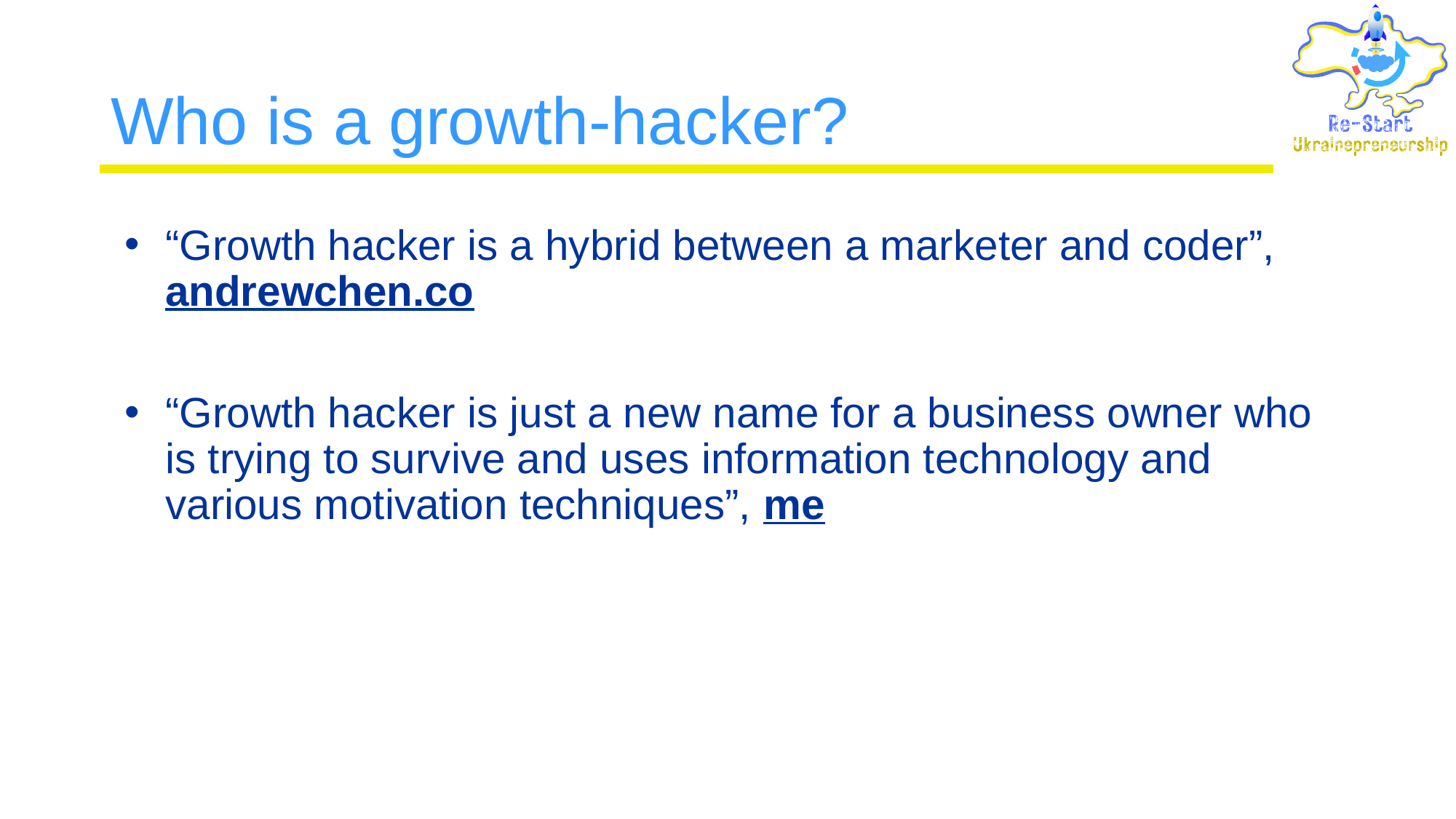

# Who is a growth-hacker?
“Growth hacker is a hybrid between a marketer and coder”, andrewchen.co

“Growth hacker is just a new name for a business owner who is trying to survive and uses information technology and various motivation techniques”, me